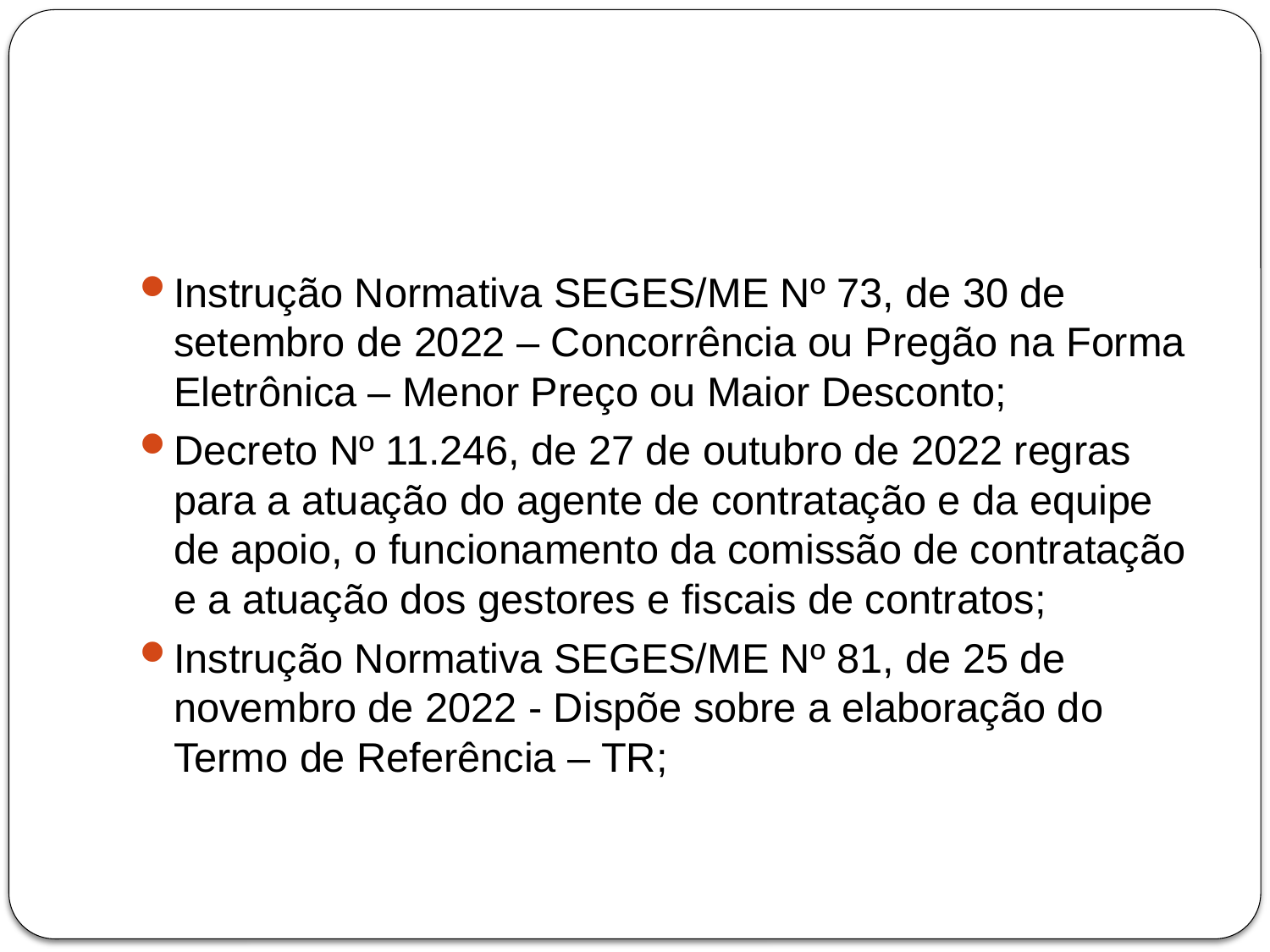

#

Instrução Normativa SEGES/ME Nº 73, de 30 de setembro de 2022 – Concorrência ou Pregão na Forma Eletrônica – Menor Preço ou Maior Desconto;
Decreto Nº 11.246, de 27 de outubro de 2022 regras para a atuação do agente de contratação e da equipe de apoio, o funcionamento da comissão de contratação e a atuação dos gestores e fiscais de contratos;
Instrução Normativa SEGES/ME Nº 81, de 25 de novembro de 2022 - Dispõe sobre a elaboração do Termo de Referência – TR;